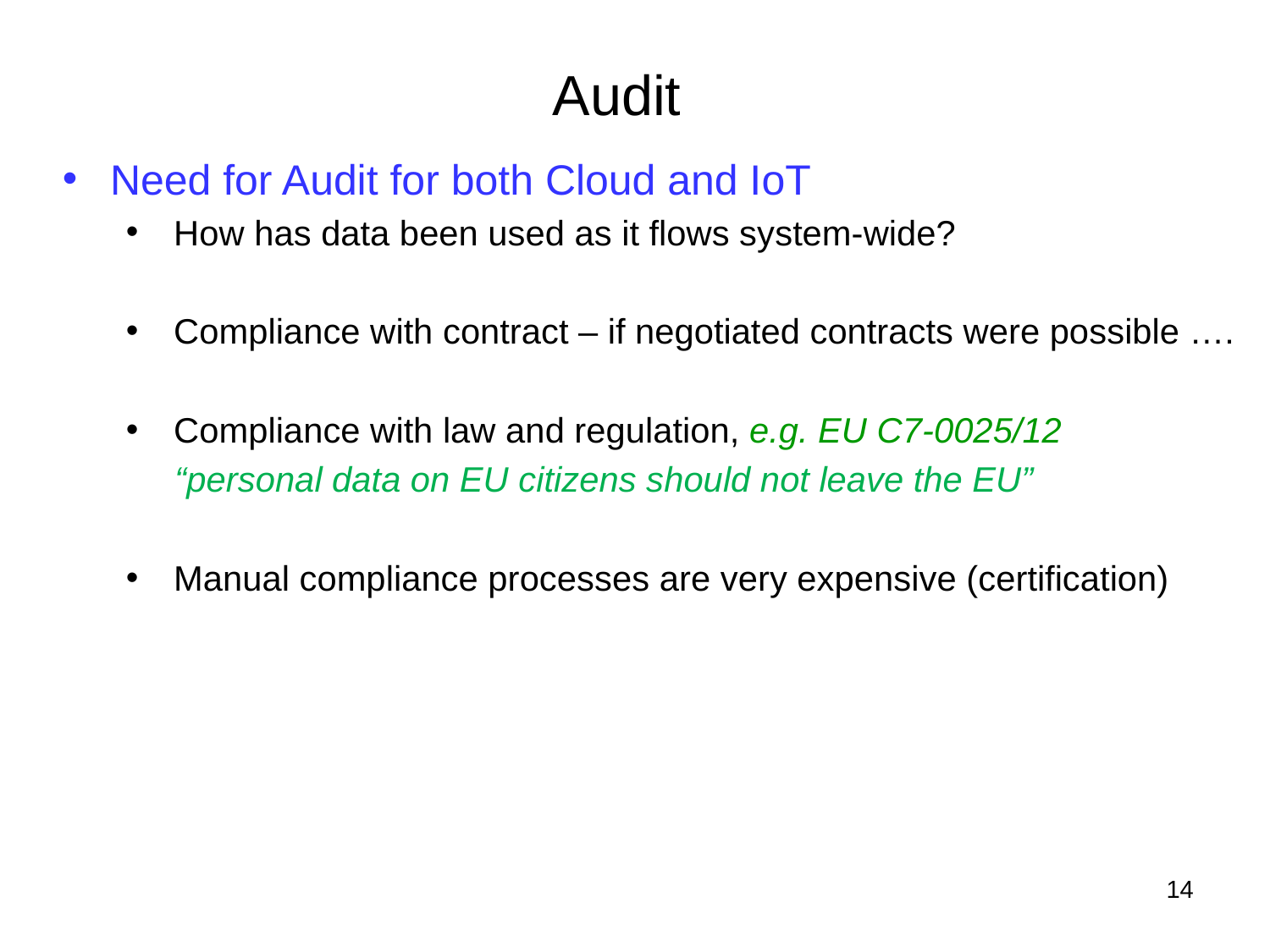

# Audit
Need for Audit for both Cloud and IoT
How has data been used as it flows system-wide?

Compliance with contract – if negotiated contracts were possible ….

Compliance with law and regulation, e.g. EU C7-0025/12
     “personal data on EU citizens should not leave the EU”

Manual compliance processes are very expensive (certification)

14